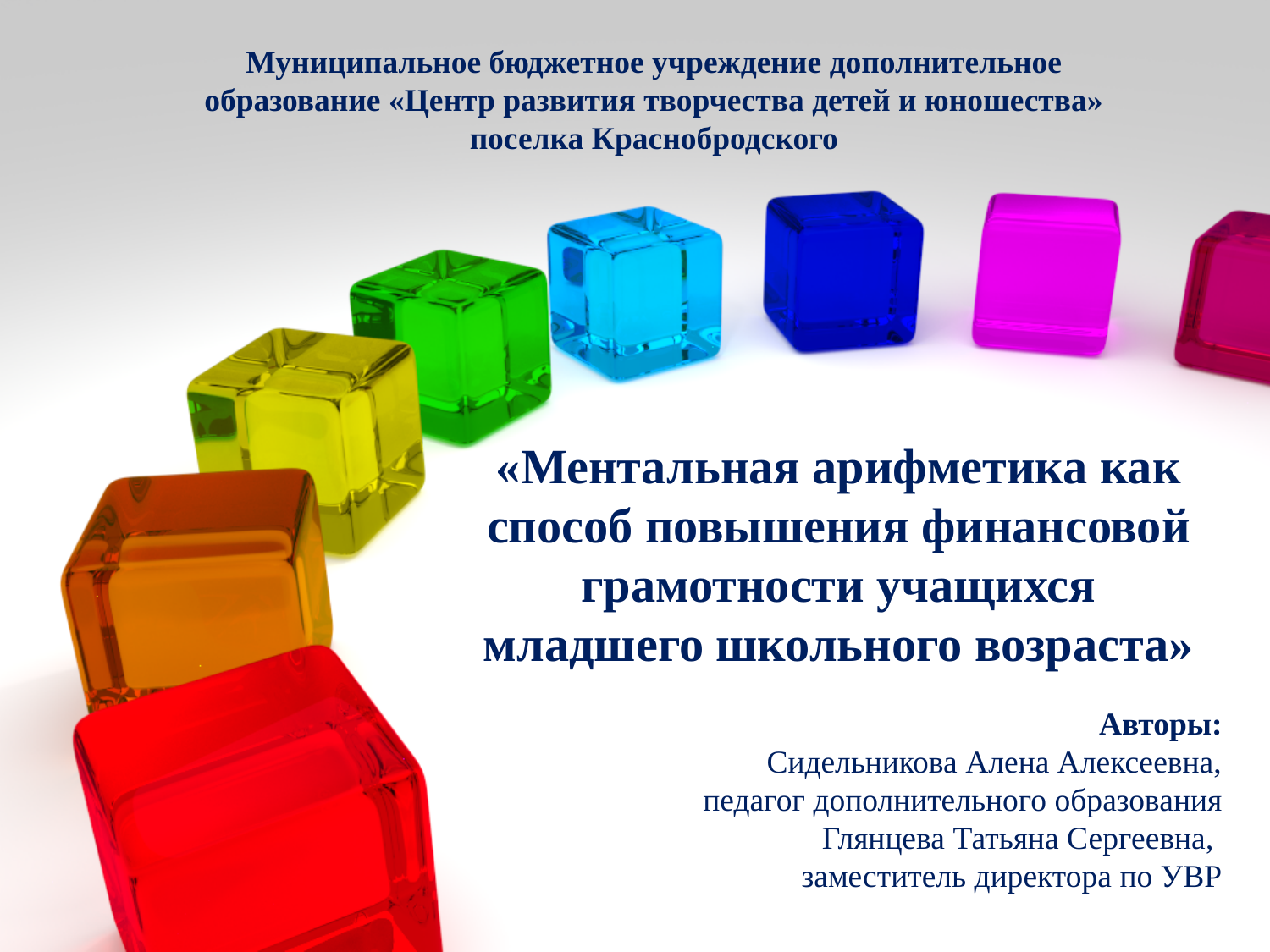

Муниципальное бюджетное учреждение дополнительное образование «Центр развития творчества детей и юношества»
 поселка Краснобродского
«Ментальная арифметика как способ повышения финансовой грамотности учащихся младшего школьного возраста»
Авторы:
Сидельникова Алена Алексеевна,
                            педагог дополнительного образования
Глянцева Татьяна Сергеевна,
заместитель директора по УВР